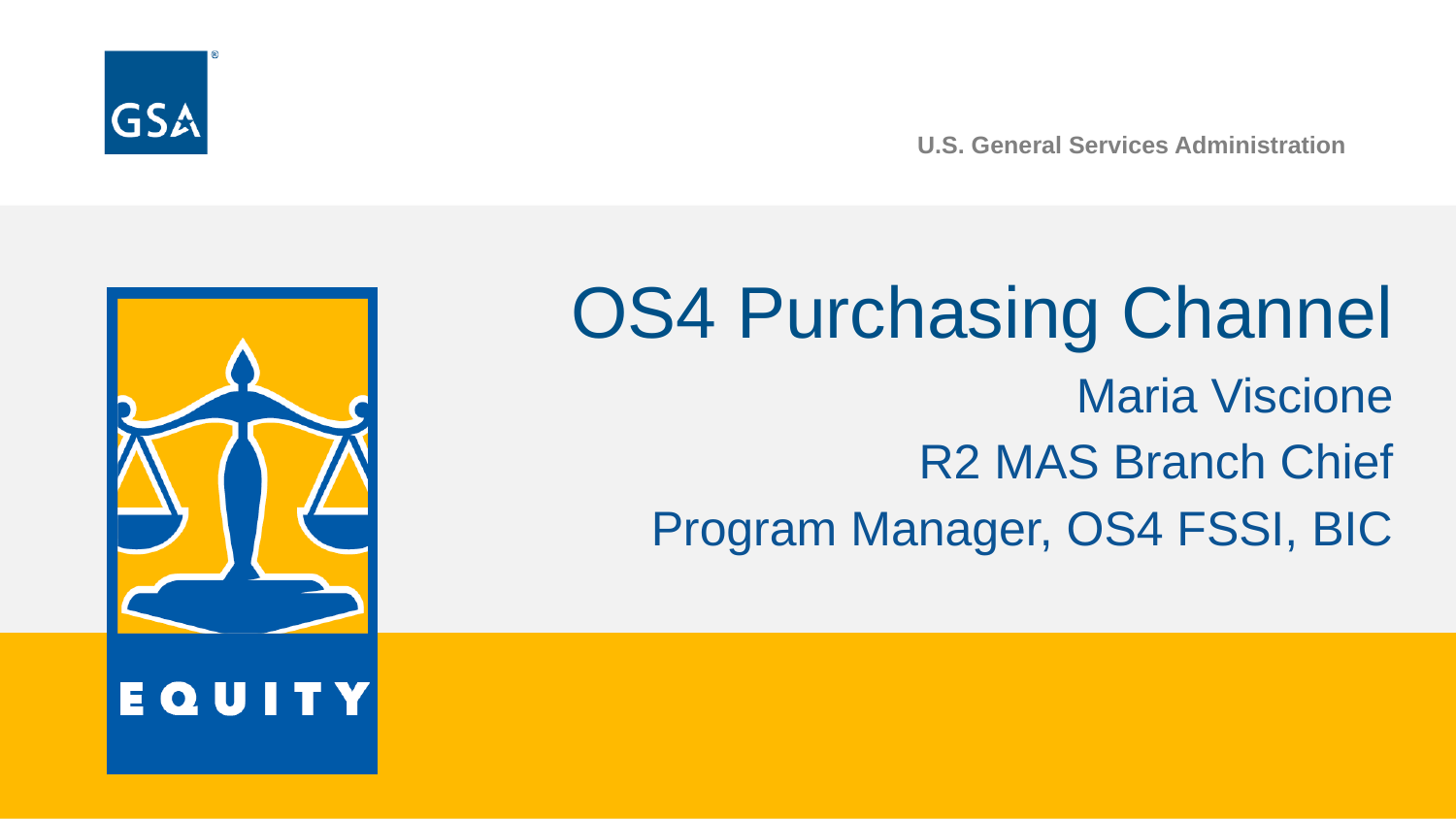

U.S. General Services Administration
OS4 Purchasing Channel
Maria Viscione
R2 MAS Branch Chief
Program Manager, OS4 FSSI, BIC